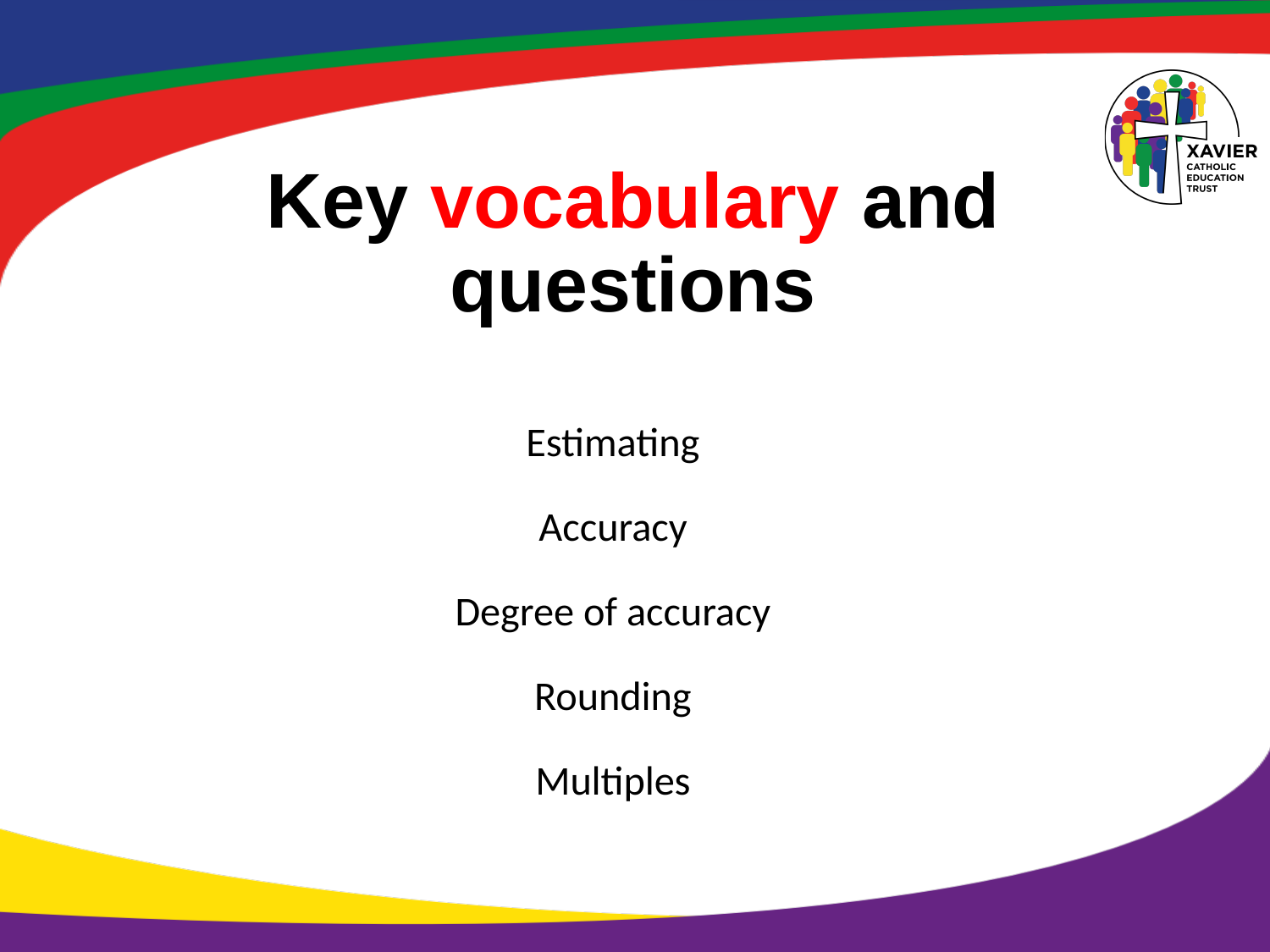

# Key vocabulary and questions
Estimating
Accuracy
Degree of accuracy
Rounding
Multiples